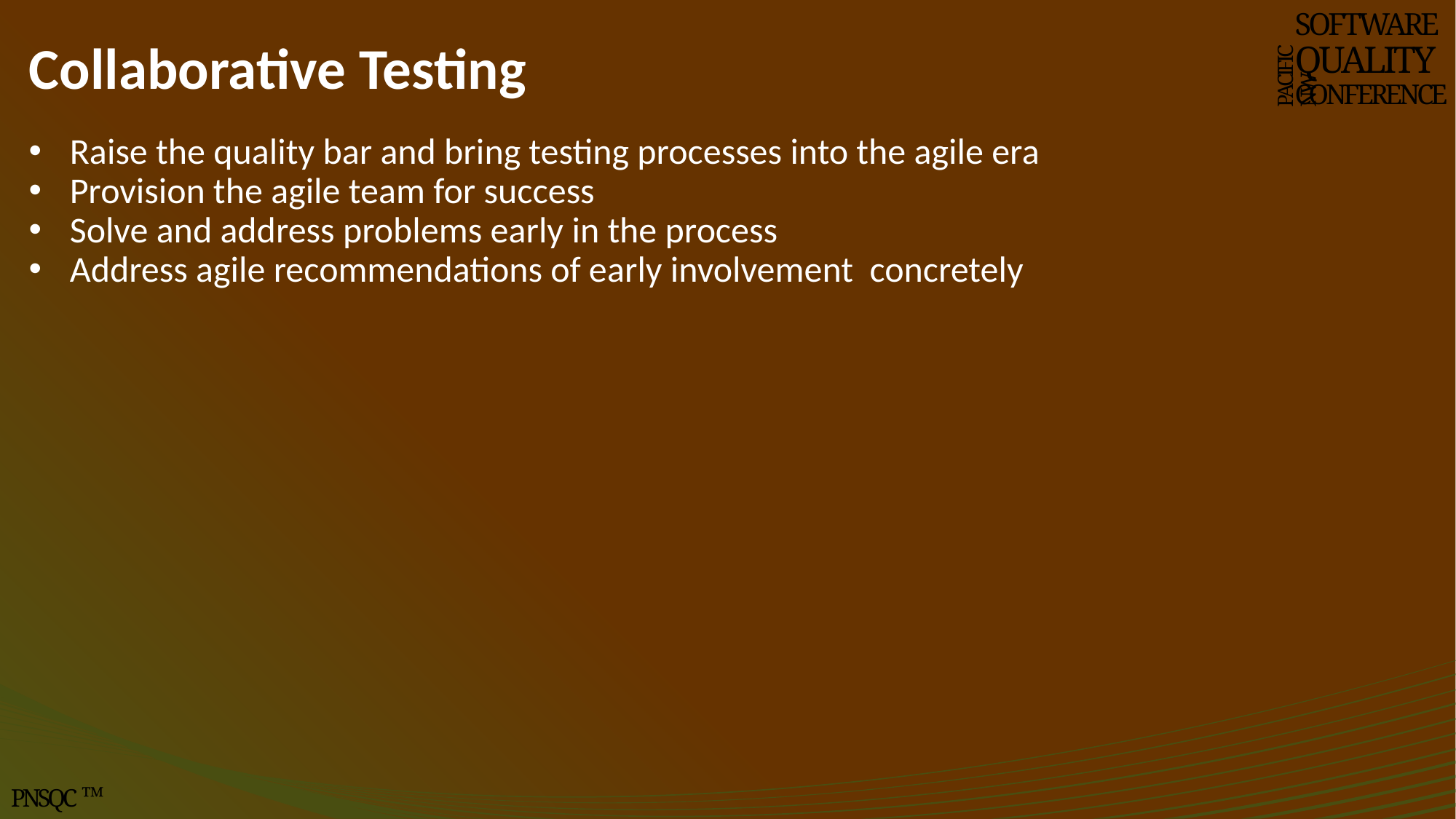

# Collaborative Testing
SOFTWARE
QUALITY
CONFERENCE
PACIFIC   NW
Raise the quality bar and bring testing processes into the agile era
Provision the agile team for success
Solve and address problems early in the process
Address agile recommendations of early involvement  concretely

PNSQC ™